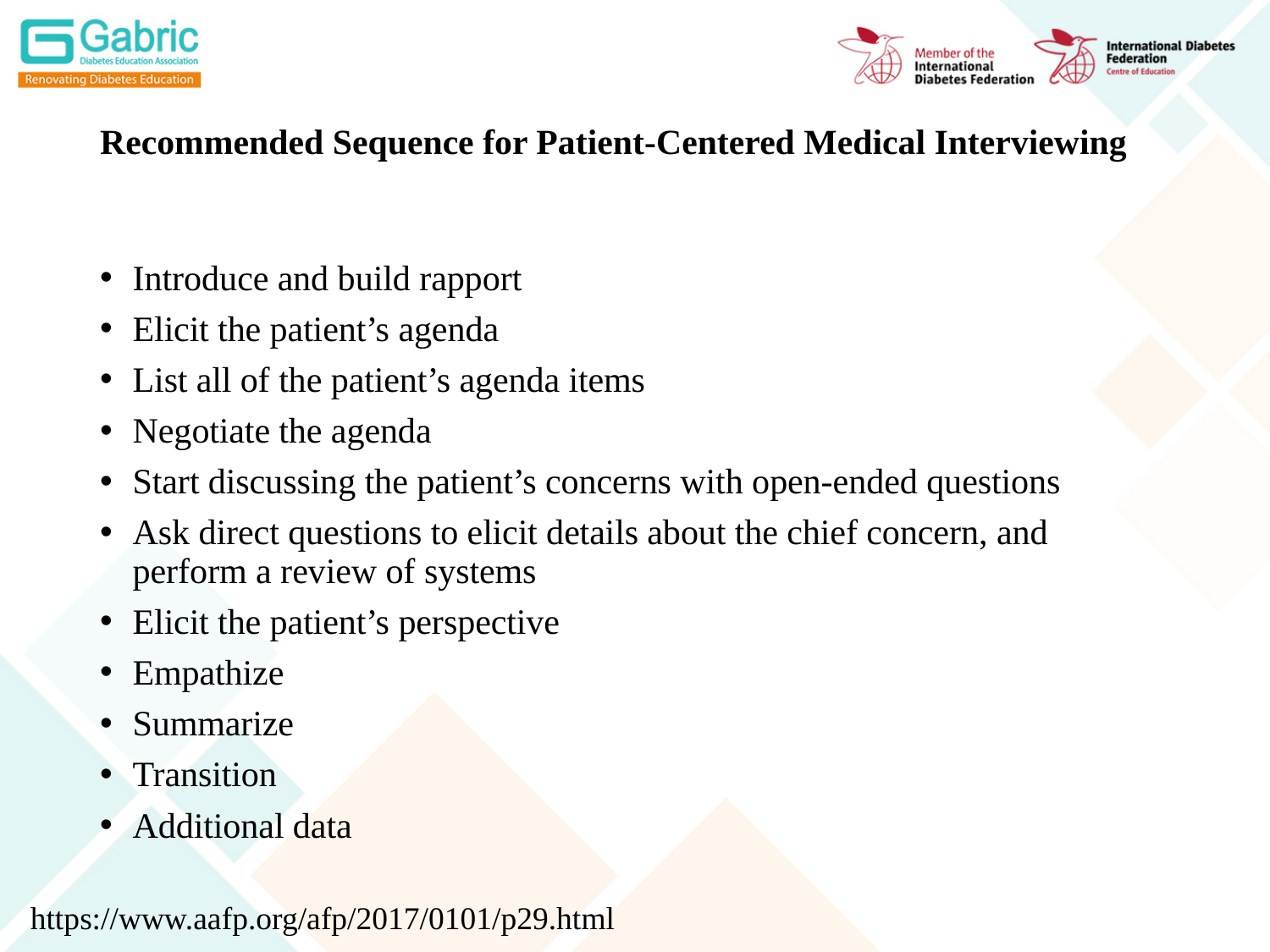

# Recommended Sequence for Patient-Centered Medical Interviewing
Introduce and build rapport
Elicit the patient’s agenda
List all of the patient’s agenda items
Negotiate the agenda
Start discussing the patient’s concerns with open-ended questions
Ask direct questions to elicit details about the chief concern, and perform a review of systems
Elicit the patient’s perspective
Empathize
Summarize
Transition
Additional data

https://www.aafp.org/afp/2017/0101/p29.html